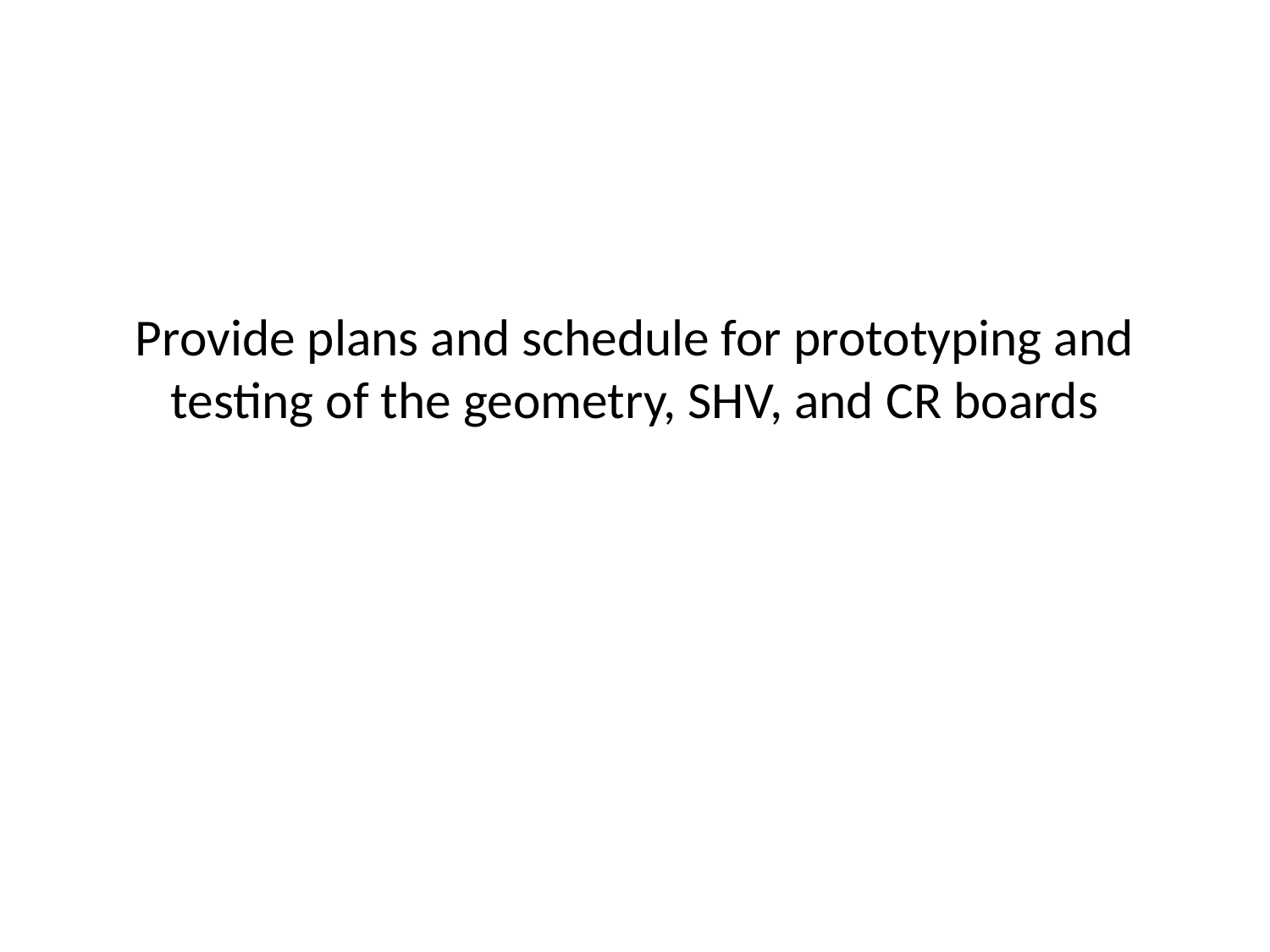

# Provide plans and schedule for prototyping and testing of the geometry, SHV, and CR boards